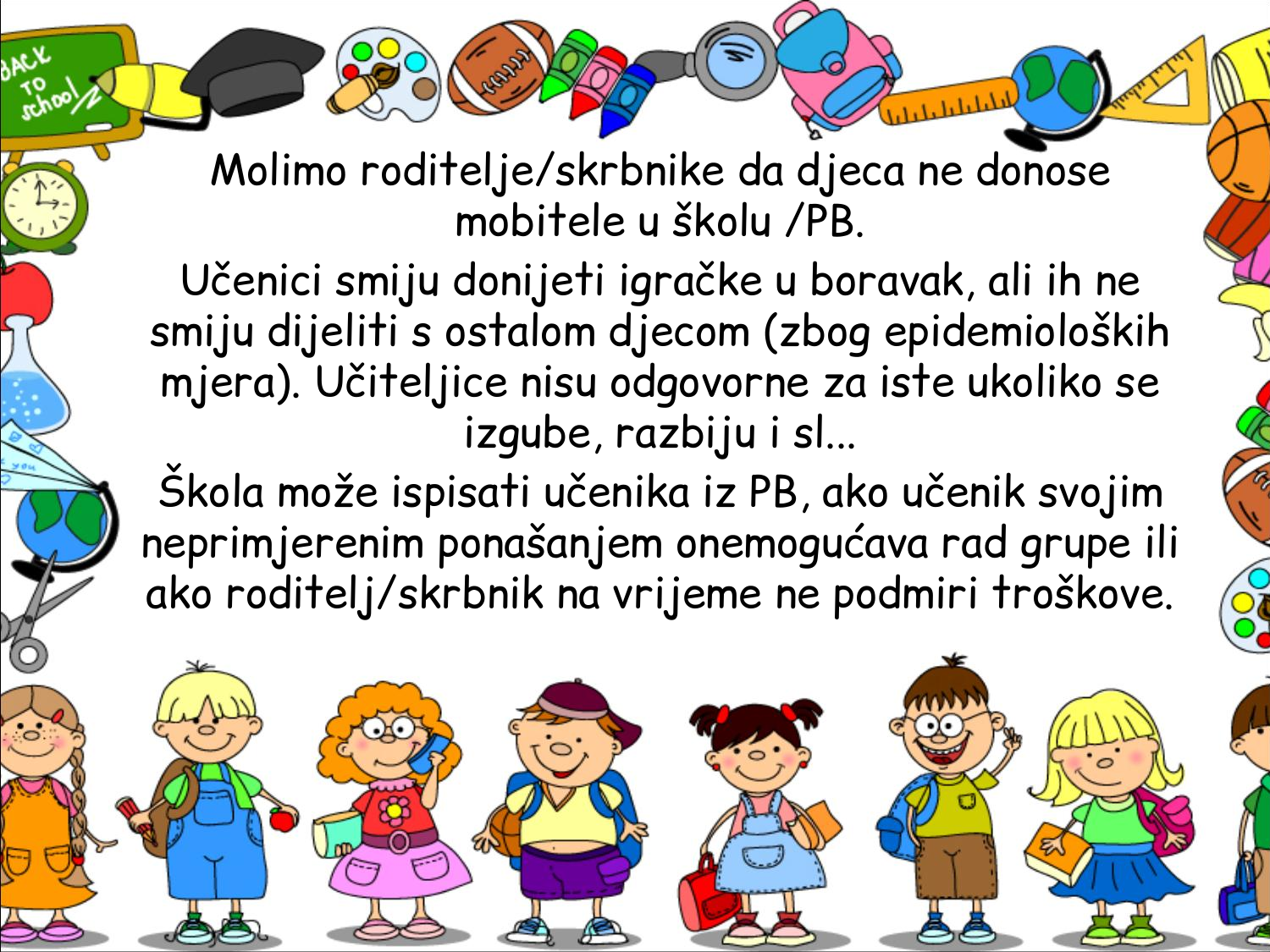

Molimo roditelje/skrbnike da djeca ne donose mobitele u školu /PB.
Učenici smiju donijeti igračke u boravak, ali ih ne smiju dijeliti s ostalom djecom (zbog epidemioloških mjera). Učiteljice nisu odgovorne za iste ukoliko se izgube, razbiju i sl...
Škola može ispisati učenika iz PB, ako učenik svojim neprimjerenim ponašanjem onemogućava rad grupe ili ako roditelj/skrbnik na vrijeme ne podmiri troškove.